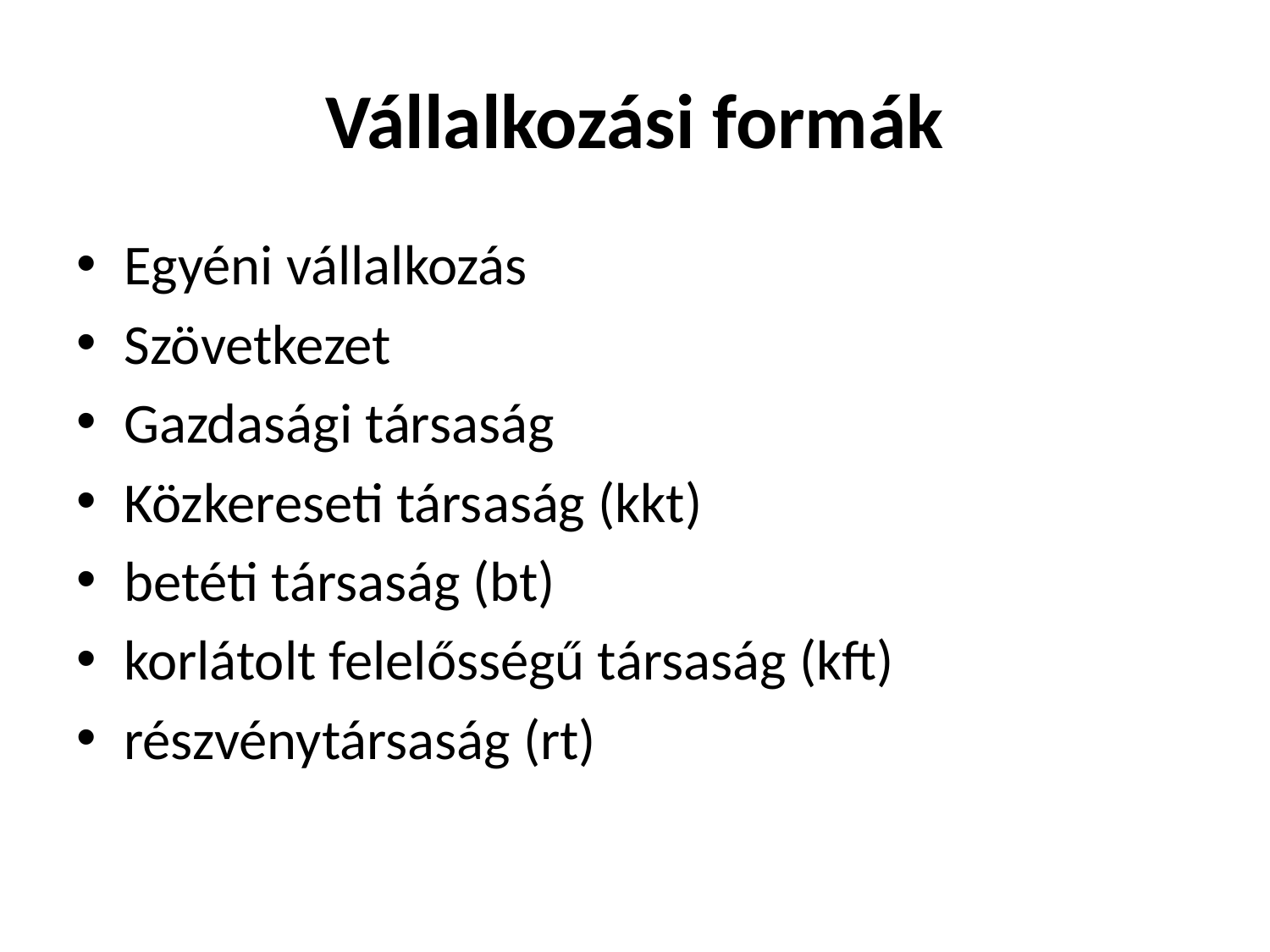

# Vállalkozási formák
Egyéni vállalkozás
Szövetkezet
Gazdasági társaság
Közkereseti társaság (kkt)
betéti társaság (bt)
korlátolt felelősségű társaság (kft)
részvénytársaság (rt)